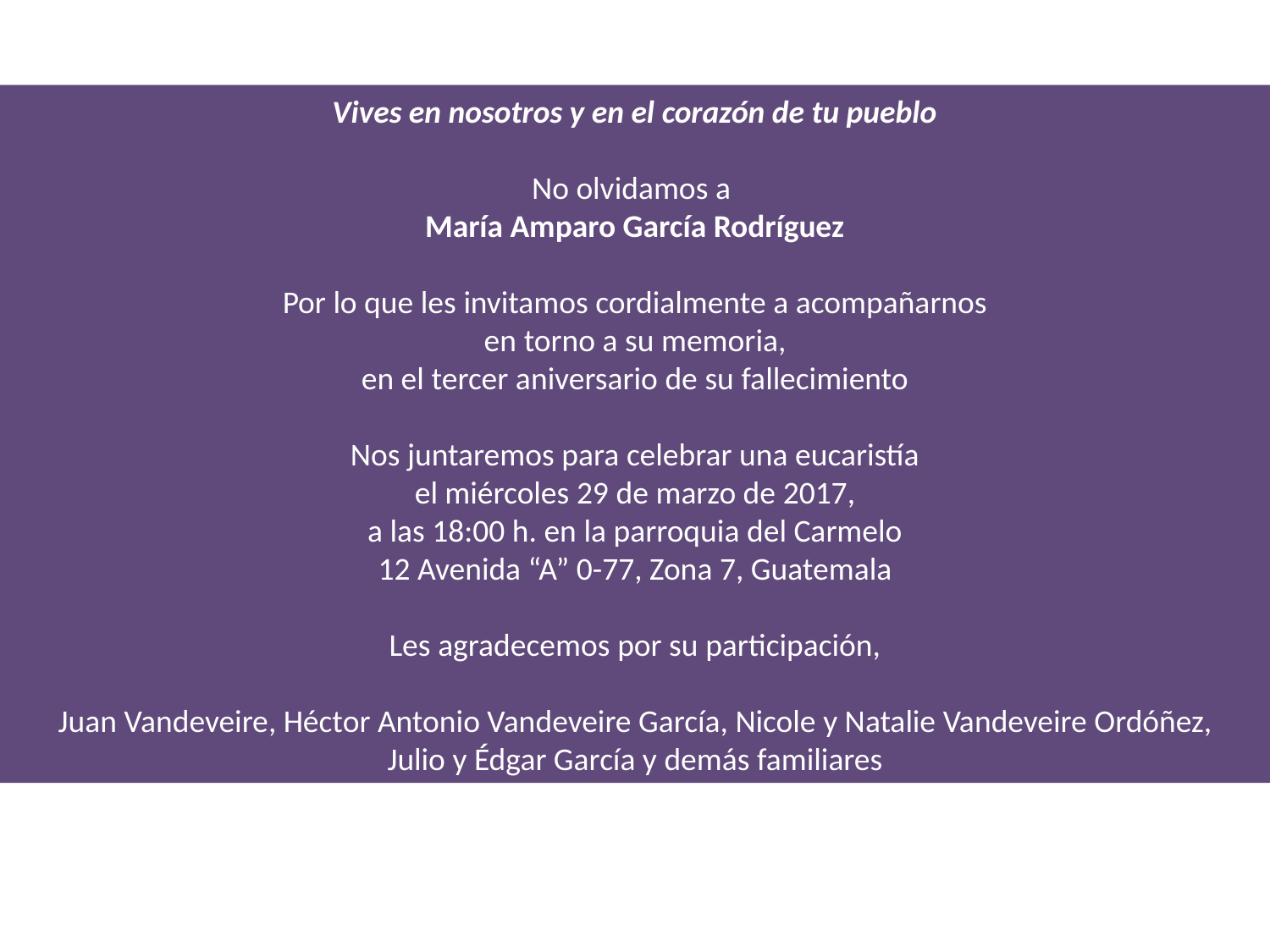

Vives en nosotros y en el corazón de tu pueblo

No olvidamos a
María Amparo García Rodríguez

Por lo que les invitamos cordialmente a acompañarnos
en torno a su memoria,
en el tercer aniversario de su fallecimiento

Nos juntaremos para celebrar una eucaristía
el miércoles 29 de marzo de 2017,
a las 18:00 h. en la parroquia del Carmelo
12 Avenida “A” 0-77, Zona 7, Guatemala

Les agradecemos por su participación,

Juan Vandeveire, Héctor Antonio Vandeveire García, Nicole y Natalie Vandeveire Ordóñez,
Julio y Édgar García y demás familiares